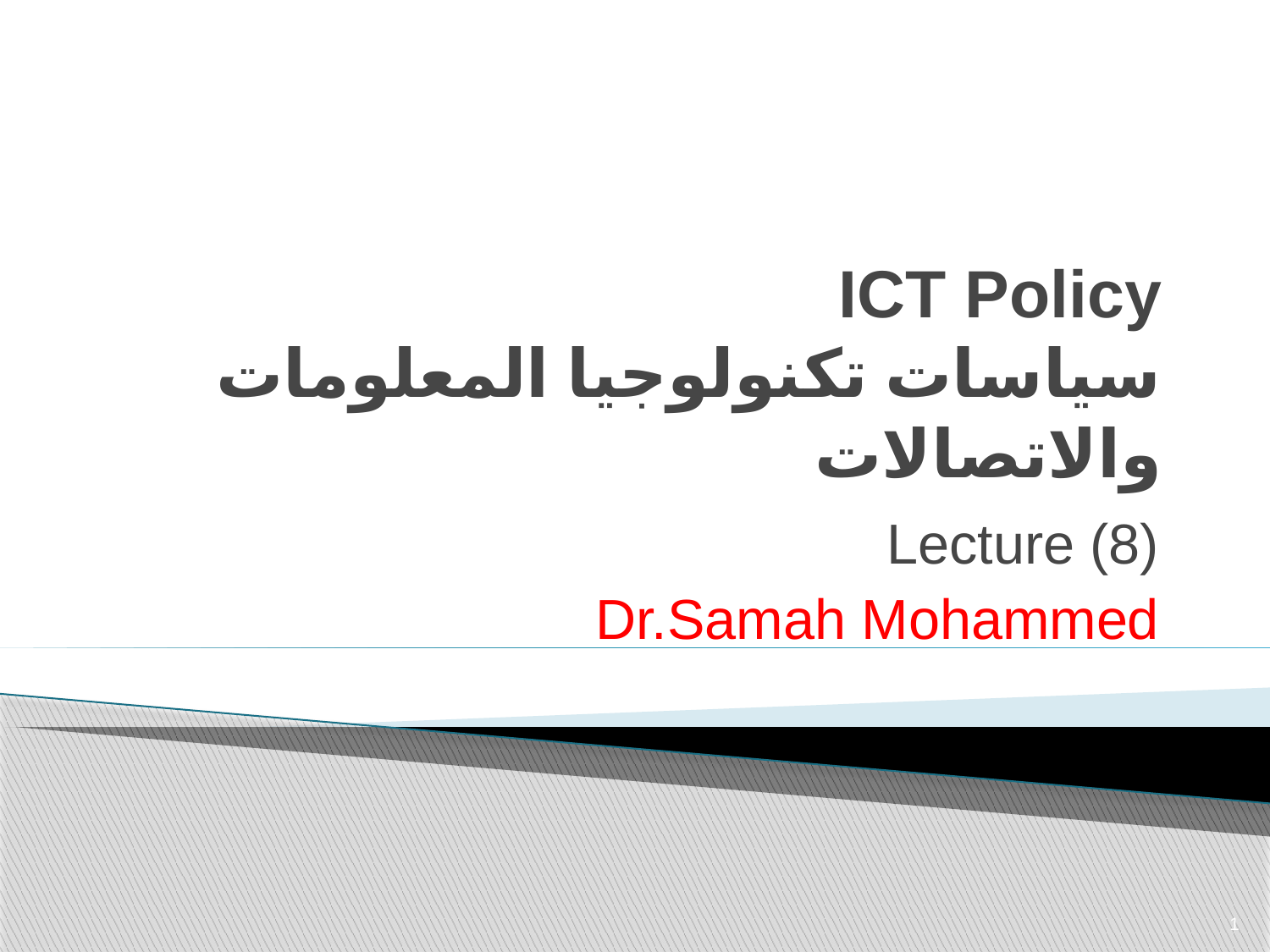

# ICT Policy سياسات تكنولوجيا المعلومات والاتصالات
Lecture (8)
Dr.Samah Mohammed
1